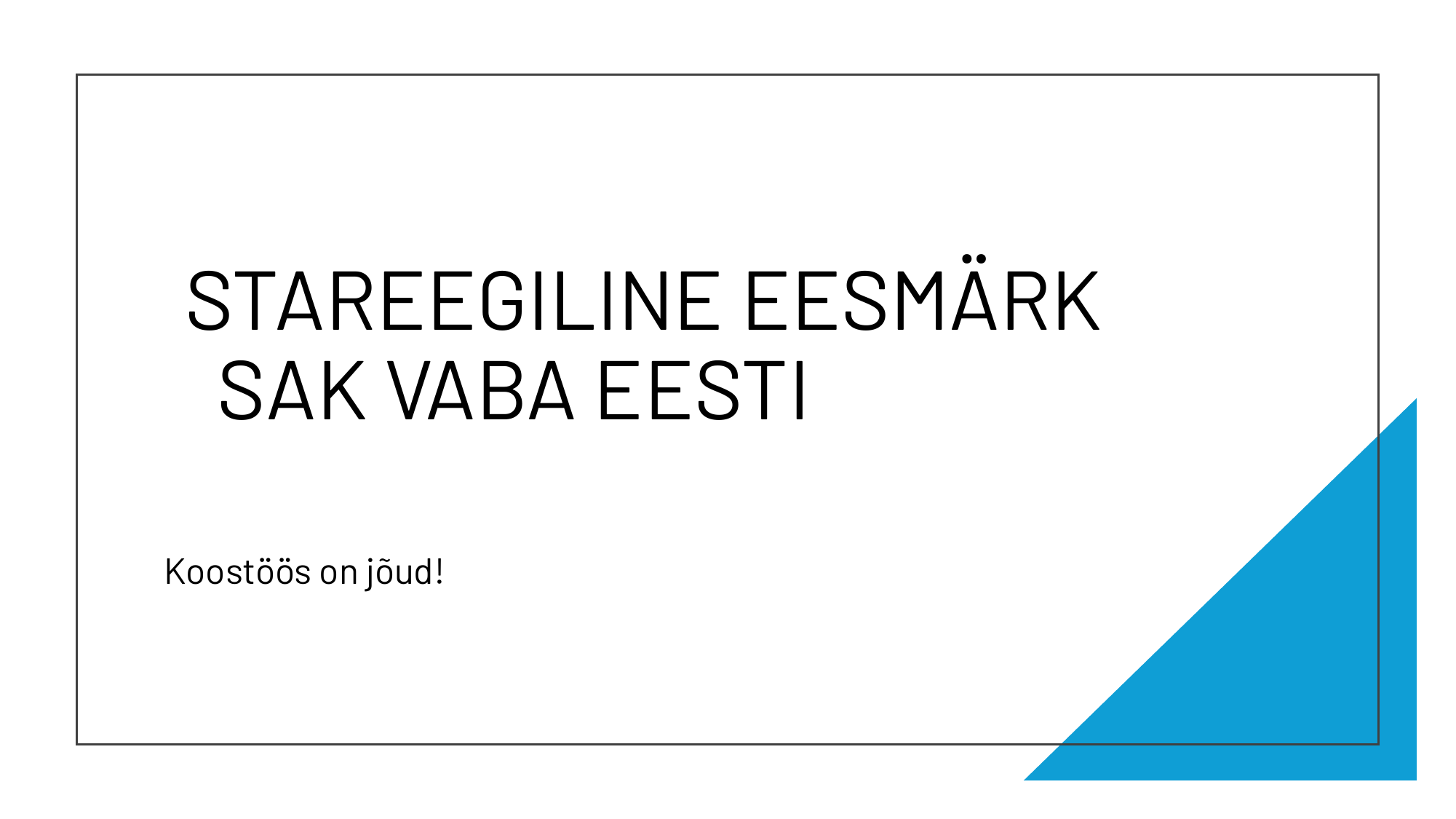

# STAREEGILINE EESMÄRK SAK VABA EESTI

Koostöös on jõud!